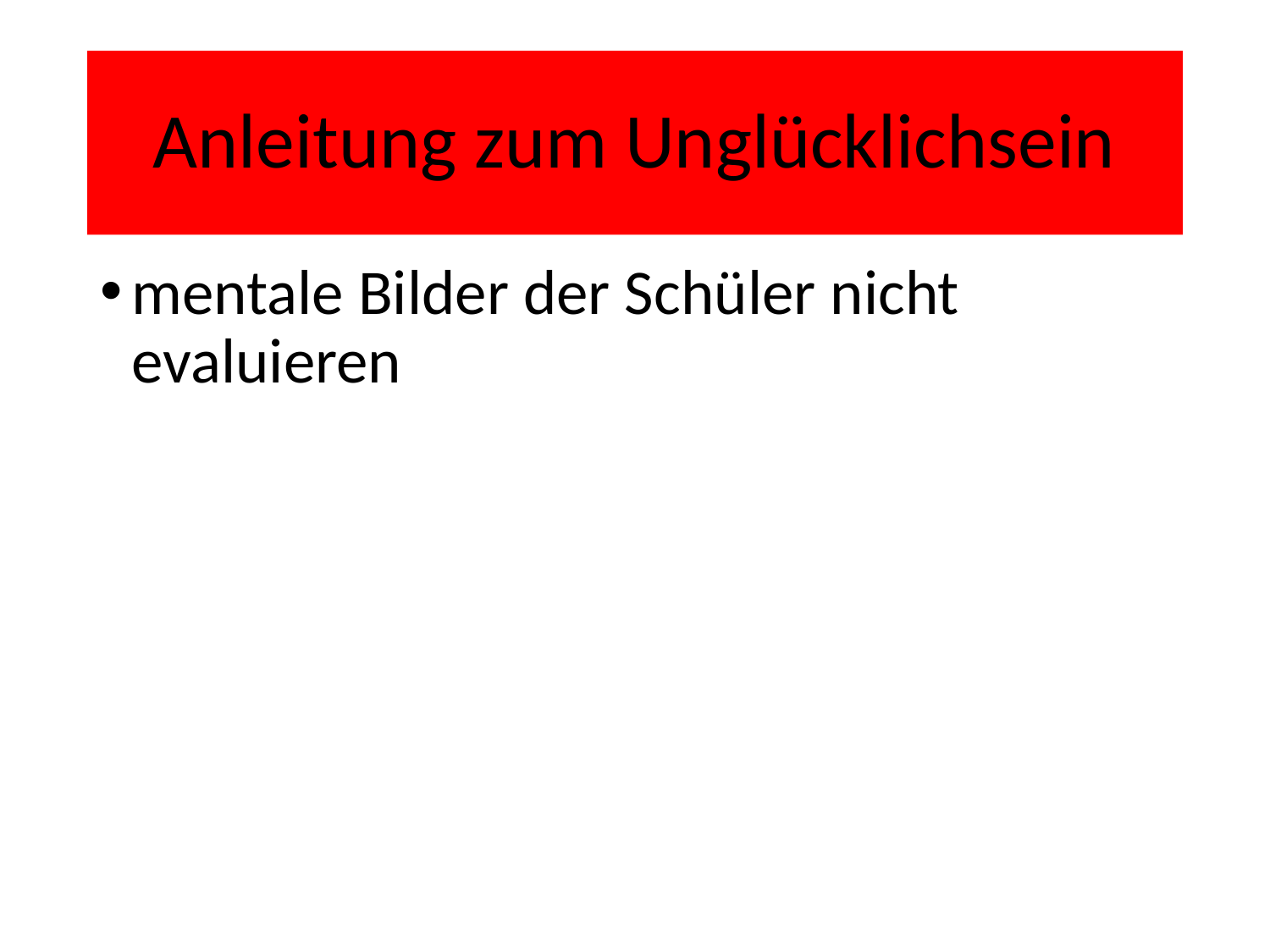

# Anleitung zum Unglücklichsein
mentale Bilder der Schüler nicht evaluieren